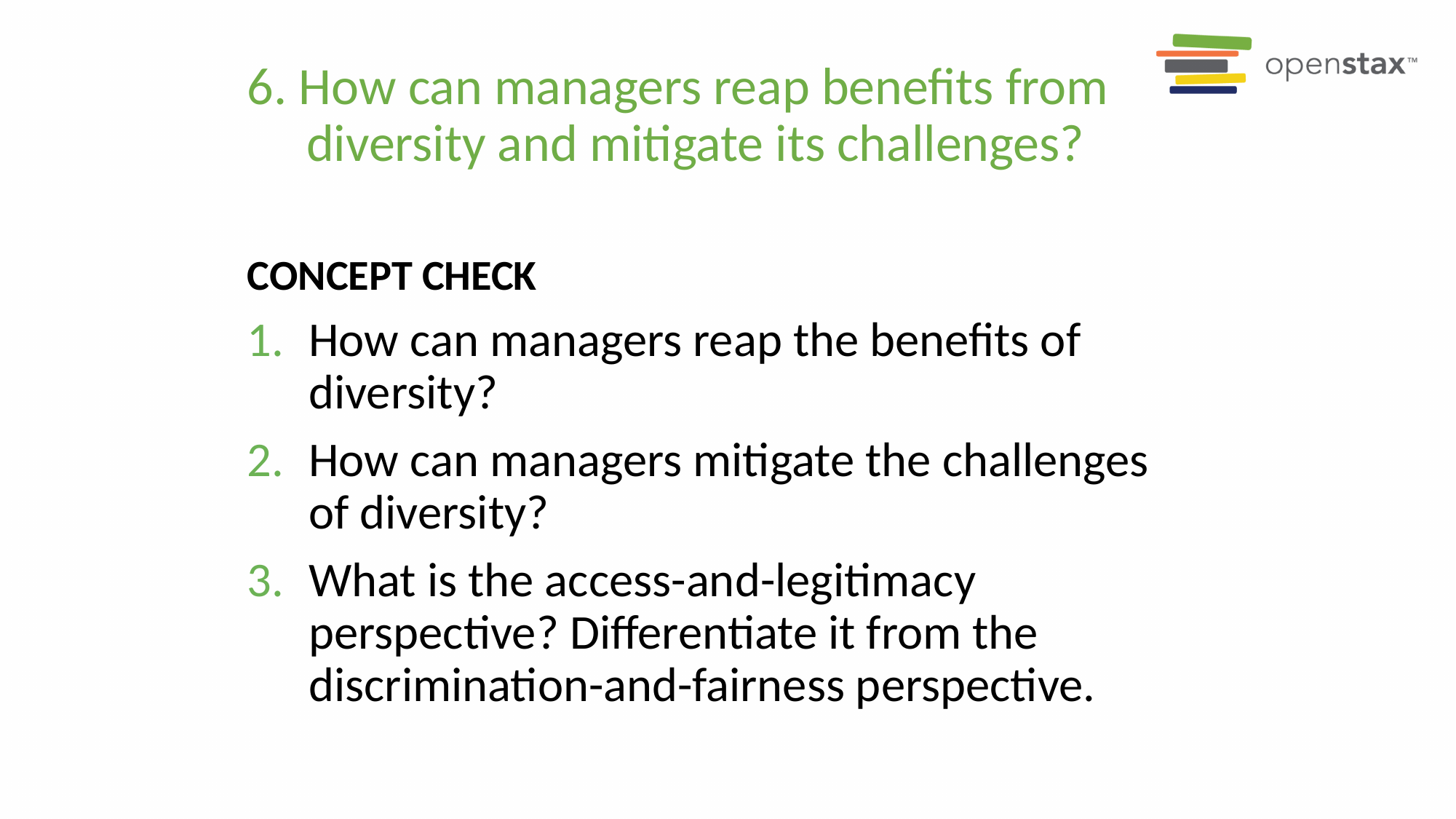

# 6. How can managers reap benefits from diversity and mitigate its challenges?
Concept Check
How can managers reap the benefits of diversity?
How can managers mitigate the challenges of diversity?
What is the access-and-legitimacy perspective? Differentiate it from the discrimination-and-fairness perspective.